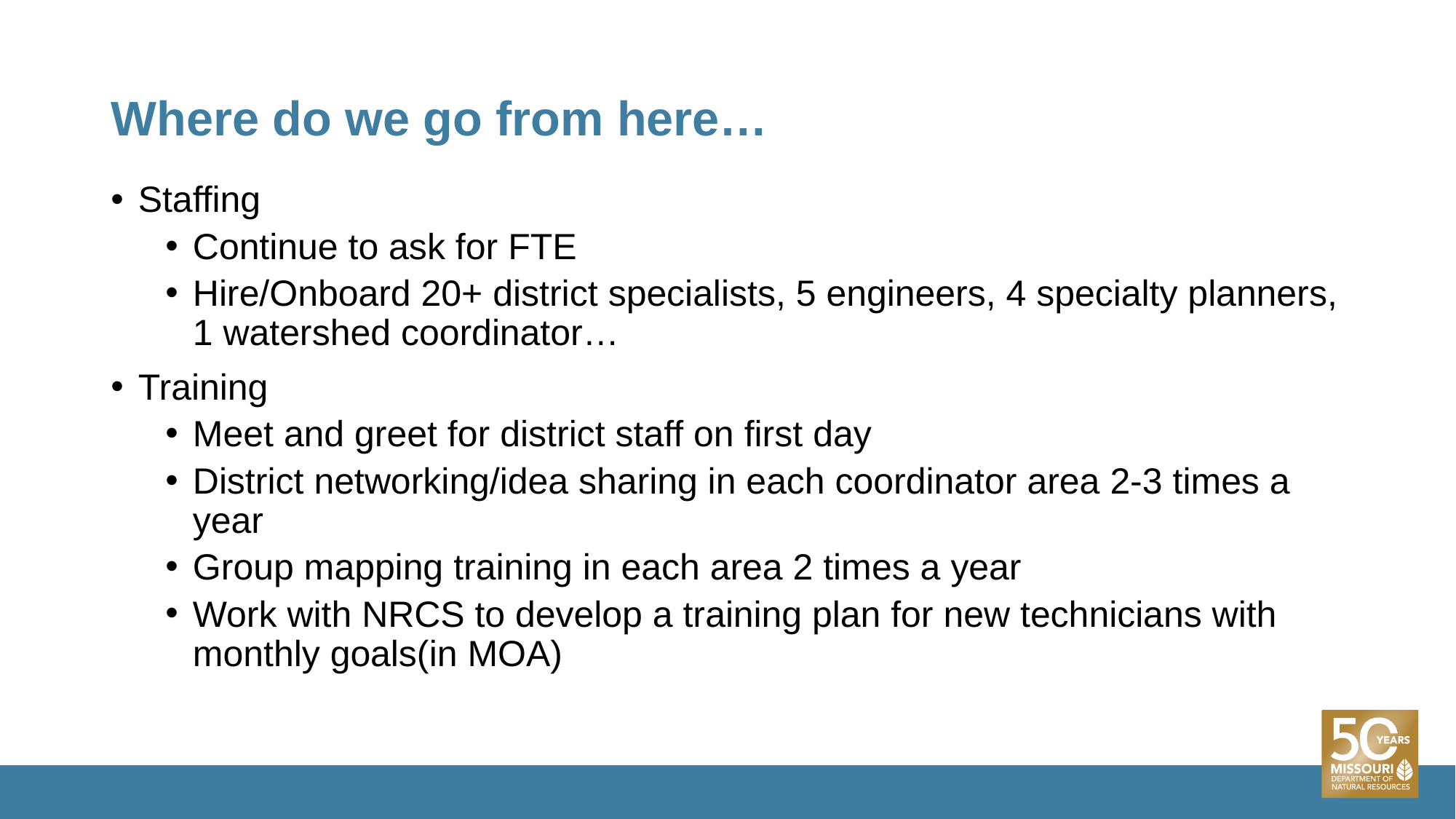

# Where do we go from here…
Staffing
Continue to ask for FTE
Hire/Onboard 20+ district specialists, 5 engineers, 4 specialty planners, 1 watershed coordinator…
Training
Meet and greet for district staff on first day
District networking/idea sharing in each coordinator area 2-3 times a year
Group mapping training in each area 2 times a year
Work with NRCS to develop a training plan for new technicians with monthly goals(in MOA)